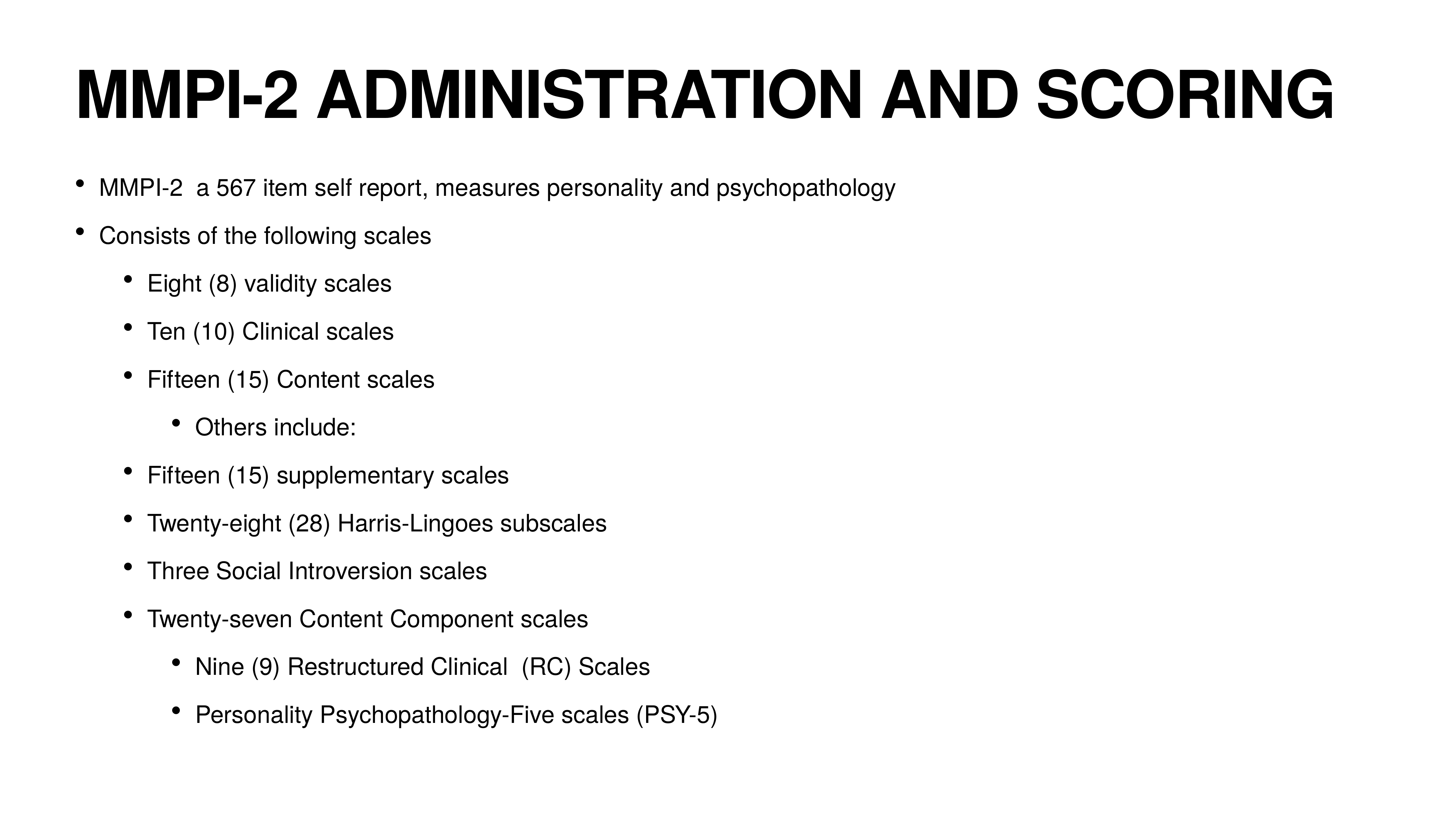

# MMPI-2 ADMINISTRATION AND SCORING
MMPI-2  a 567 item self report, measures personality and psychopathology
Consists of the following scales
Eight (8) validity scales
Ten (10) Clinical scales
Fifteen (15) Content scales
Others include:
Fifteen (15) supplementary scales
Twenty-eight (28) Harris-Lingoes subscales
Three Social Introversion scales
Twenty-seven Content Component scales
Nine (9) Restructured Clinical  (RC) Scales
Personality Psychopathology-Five scales (PSY-5)